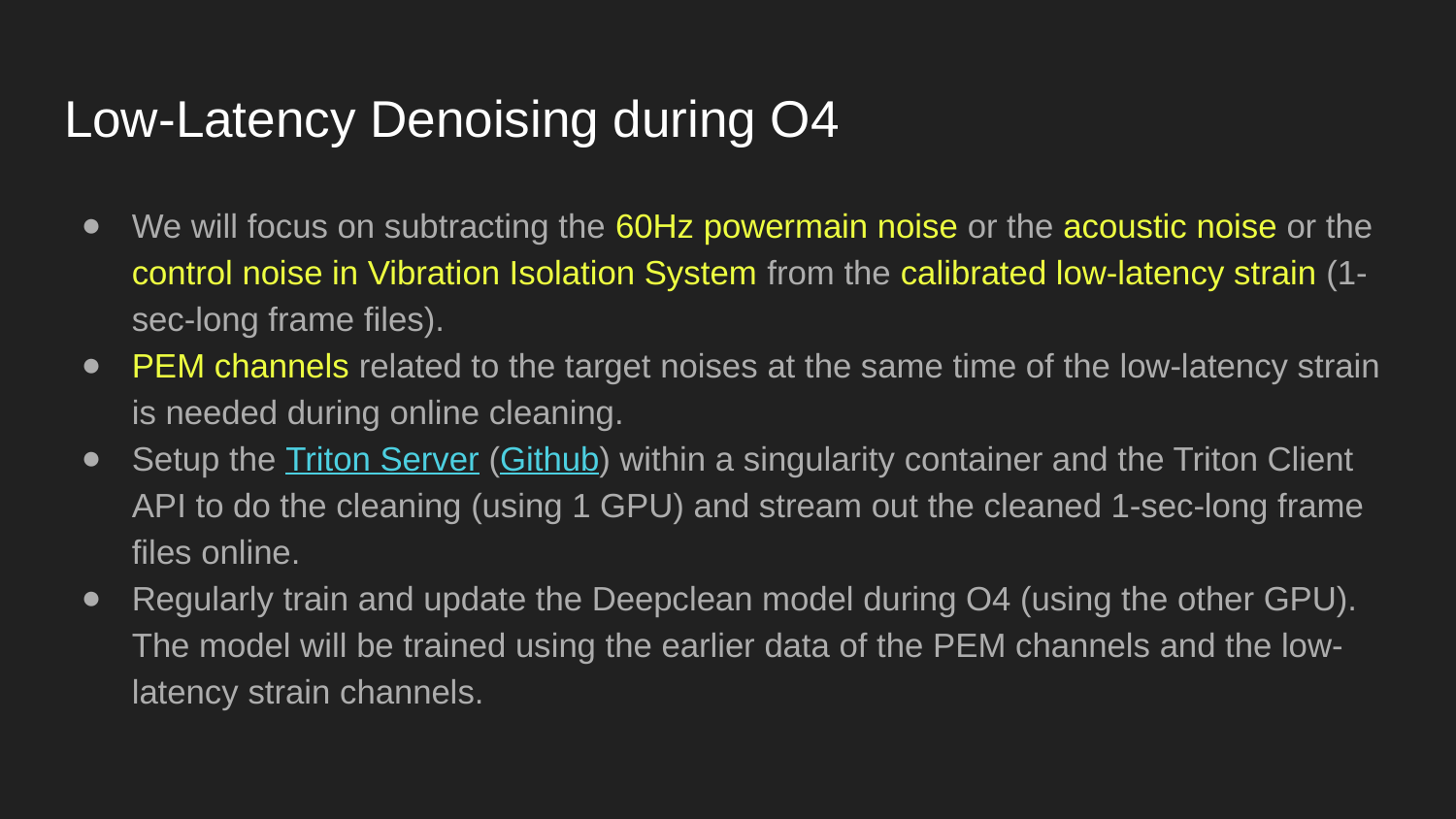

# Low-Latency Denoising during O4
We will focus on subtracting the 60Hz powermain noise or the acoustic noise or the control noise in Vibration Isolation System from the calibrated low-latency strain (1-sec-long frame files).
PEM channels related to the target noises at the same time of the low-latency strain is needed during online cleaning.
Setup the Triton Server (Github) within a singularity container and the Triton Client API to do the cleaning (using 1 GPU) and stream out the cleaned 1-sec-long frame files online.
Regularly train and update the Deepclean model during O4 (using the other GPU). The model will be trained using the earlier data of the PEM channels and the low-latency strain channels.